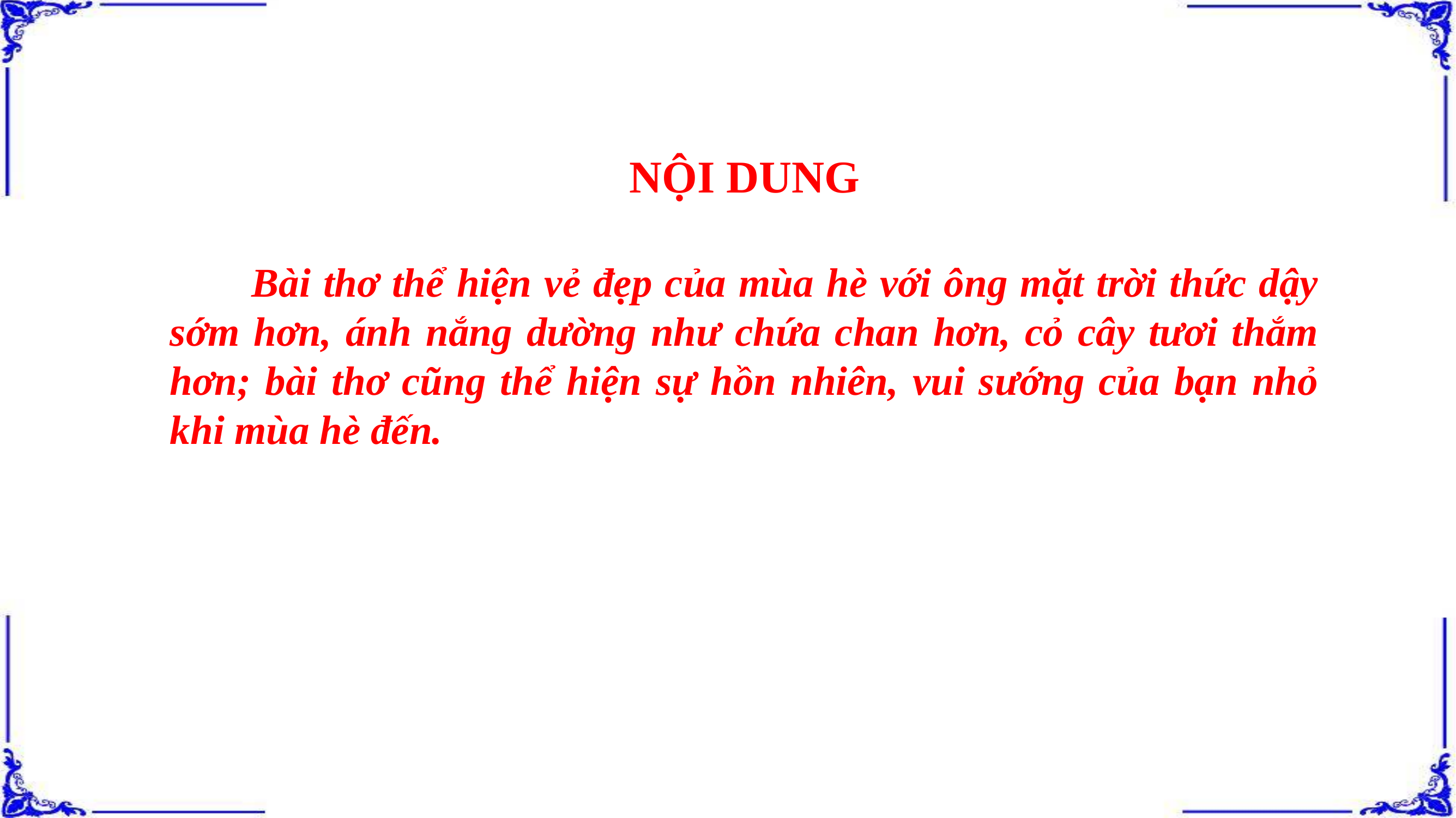

NỘI DUNG

	Bài thơ thể hiện vẻ đẹp của mùa hè với ông mặt trời thức dậy sớm hơn, ánh nắng dường như chứa chan hơn, cỏ cây tươi thắm hơn; bài thơ cũng thể hiện sự hồn nhiên, vui sướng của bạn nhỏ khi mùa hè đến.